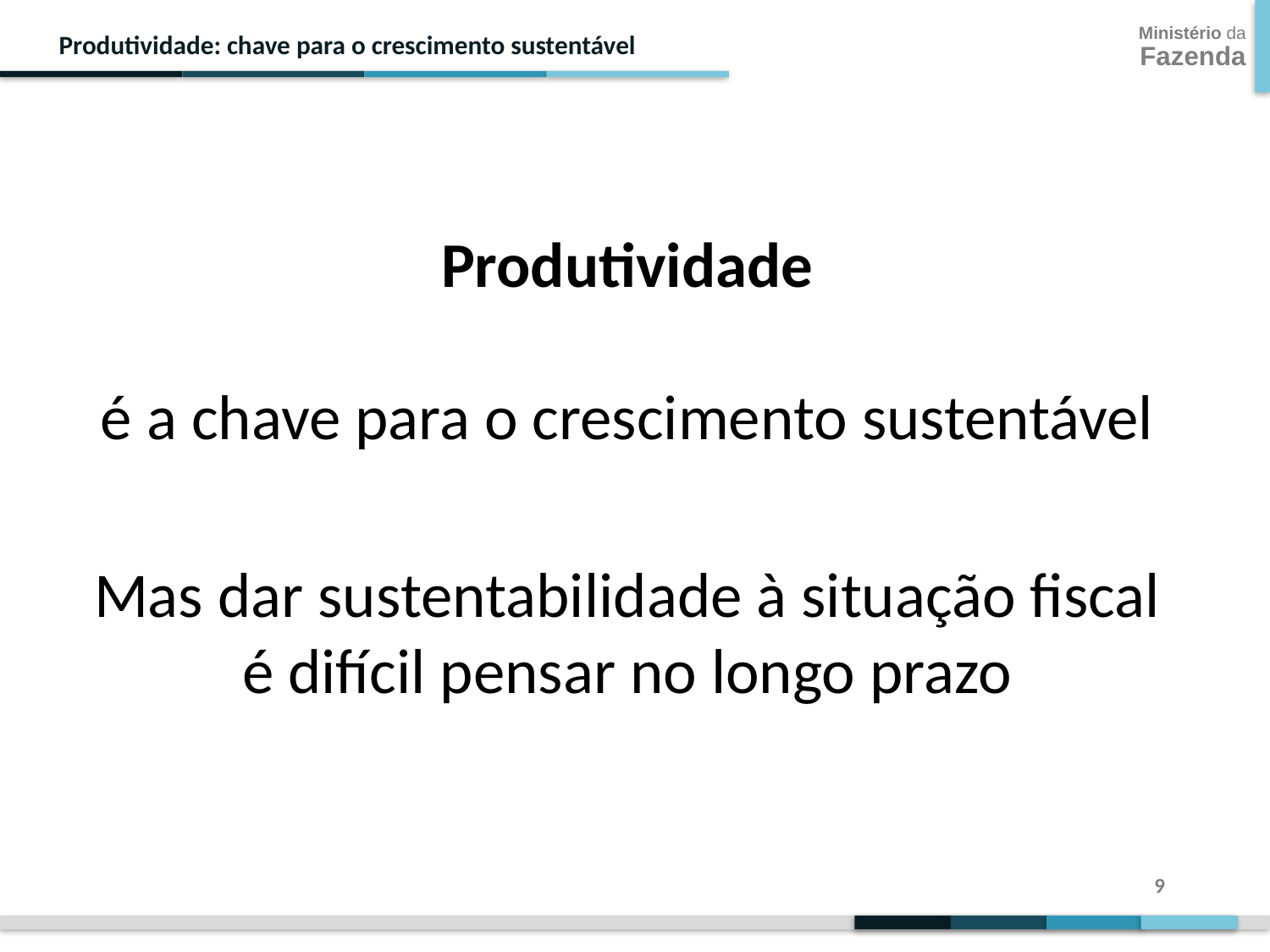

Produtividade
é a chave para o crescimento sustentável

Mas dar sustentabilidade à situação fiscal é difícil pensar no longo prazo